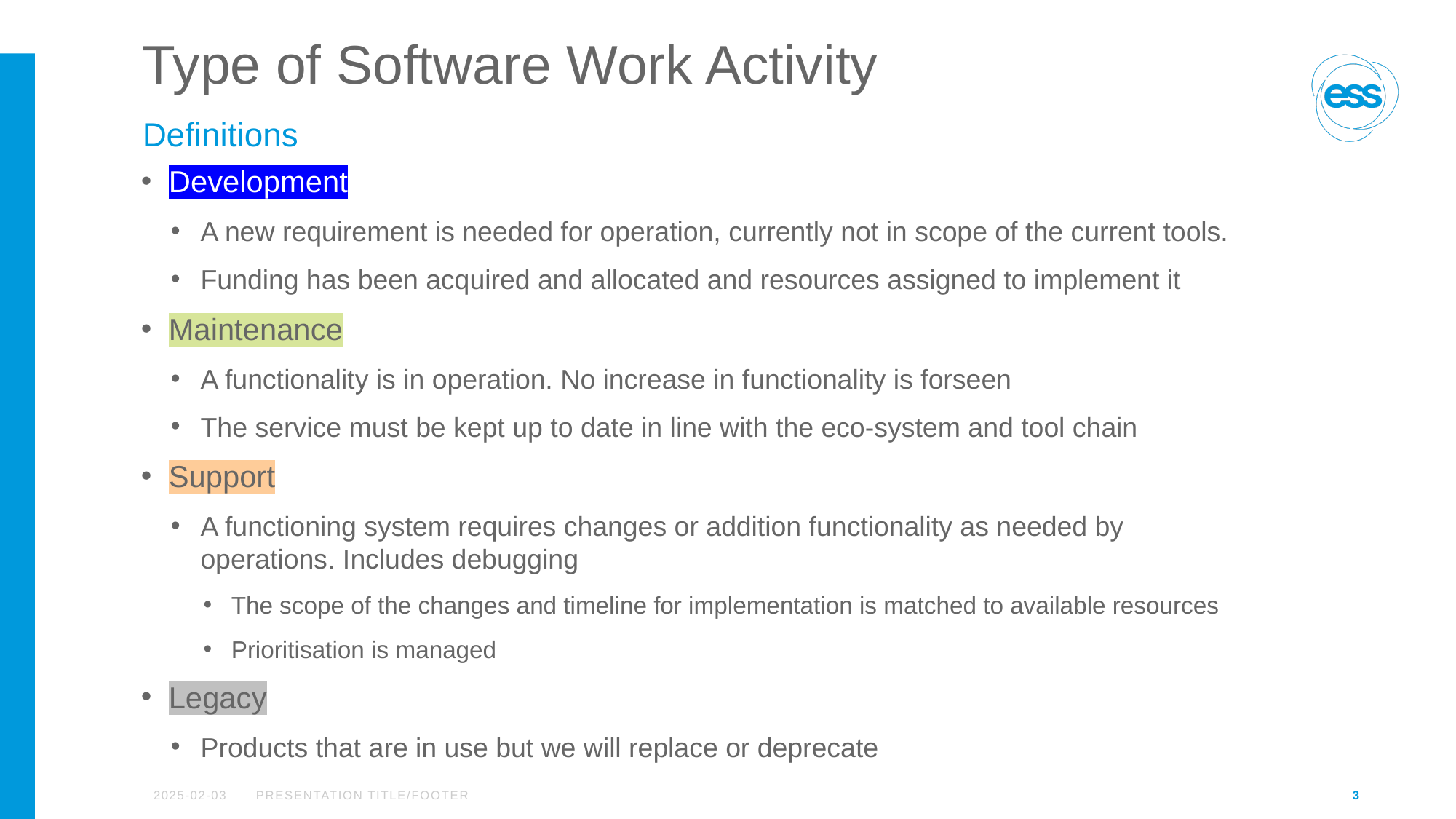

# Type of Software Work Activity
Definitions
Development
A new requirement is needed for operation, currently not in scope of the current tools.
Funding has been acquired and allocated and resources assigned to implement it
Maintenance
A functionality is in operation. No increase in functionality is forseen
The service must be kept up to date in line with the eco-system and tool chain
Support
A functioning system requires changes or addition functionality as needed by operations. Includes debugging
The scope of the changes and timeline for implementation is matched to available resources
Prioritisation is managed
Legacy
Products that are in use but we will replace or deprecate
2025-02-03
PRESENTATION TITLE/FOOTER
3